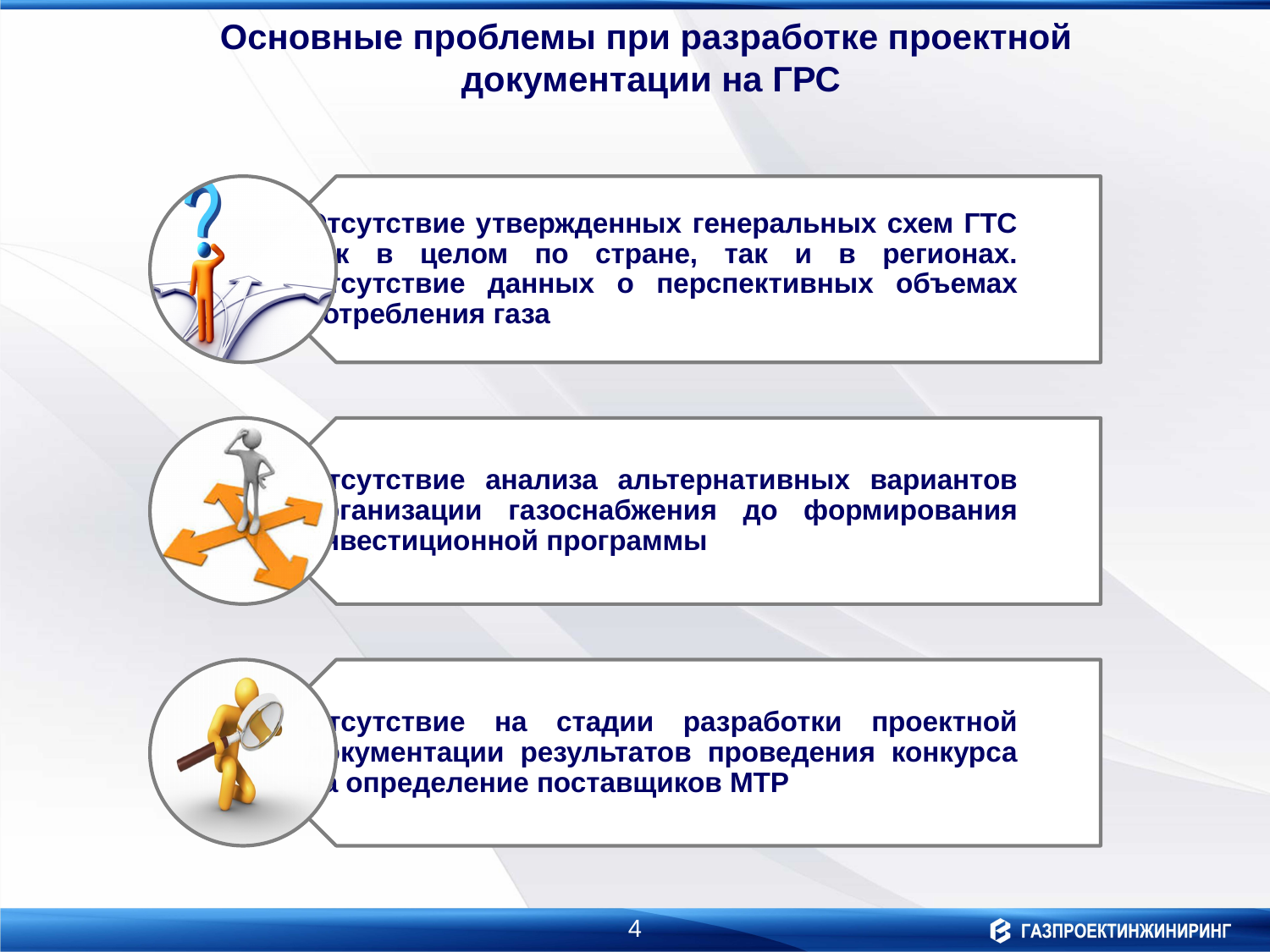

Основные проблемы при разработке проектной
документации на ГРС
Отсутствие утвержденных генеральных схем ГТС как в целом по стране, так и в регионах. Отсутствие данных о перспективных объемах потребления газа
Отсутствие анализа альтернативных вариантов организации газоснабжения до формирования инвестиционной программы
Отсутствие на стадии разработки проектной документации результатов проведения конкурса на определение поставщиков МТР
4